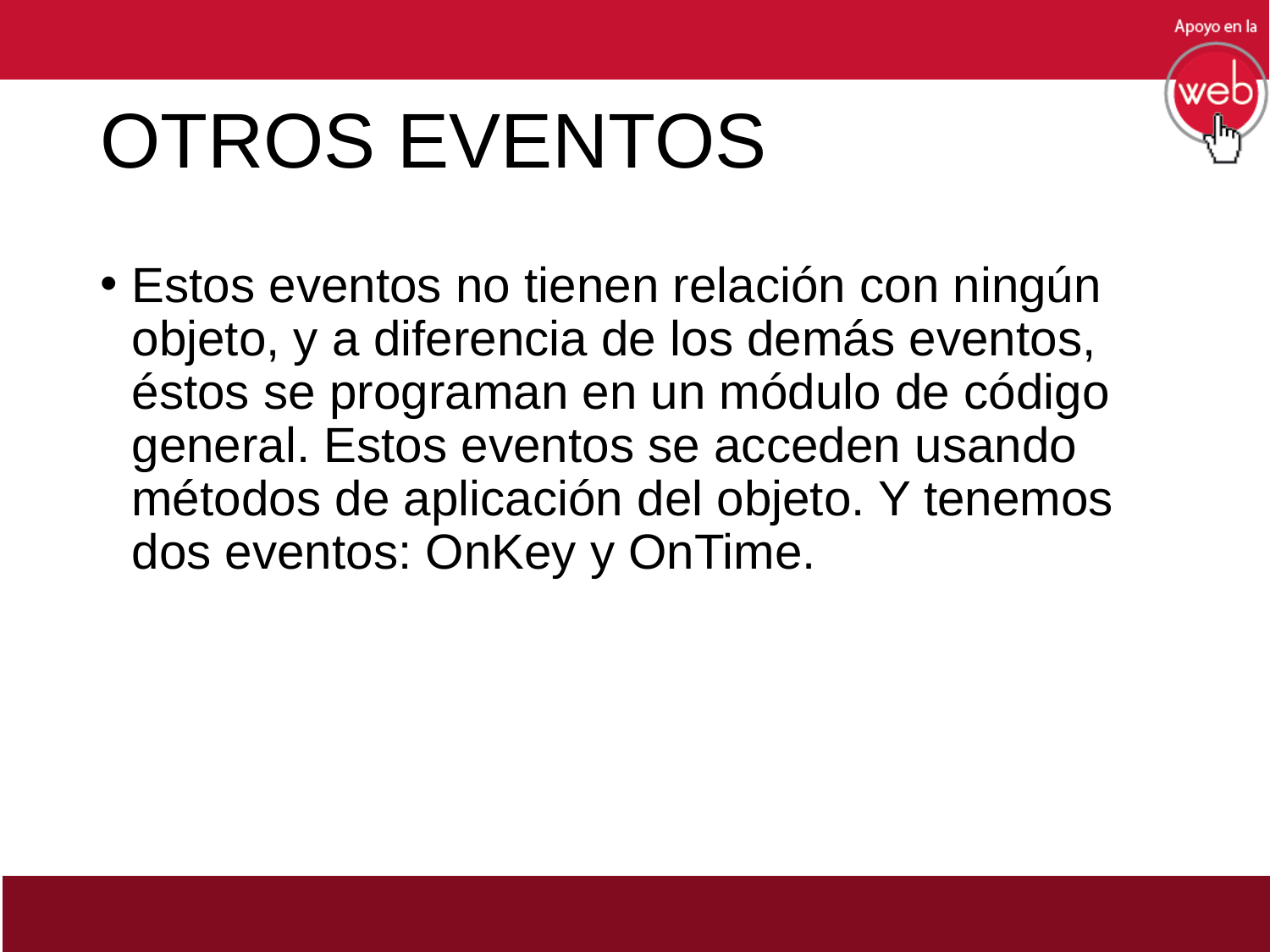

# OTROS EVENTOS
Estos eventos no tienen relación con ningún objeto, y a diferencia de los demás eventos, éstos se programan en un módulo de código general. Estos eventos se acceden usando métodos de aplicación del objeto. Y tenemos dos eventos: OnKey y OnTime.